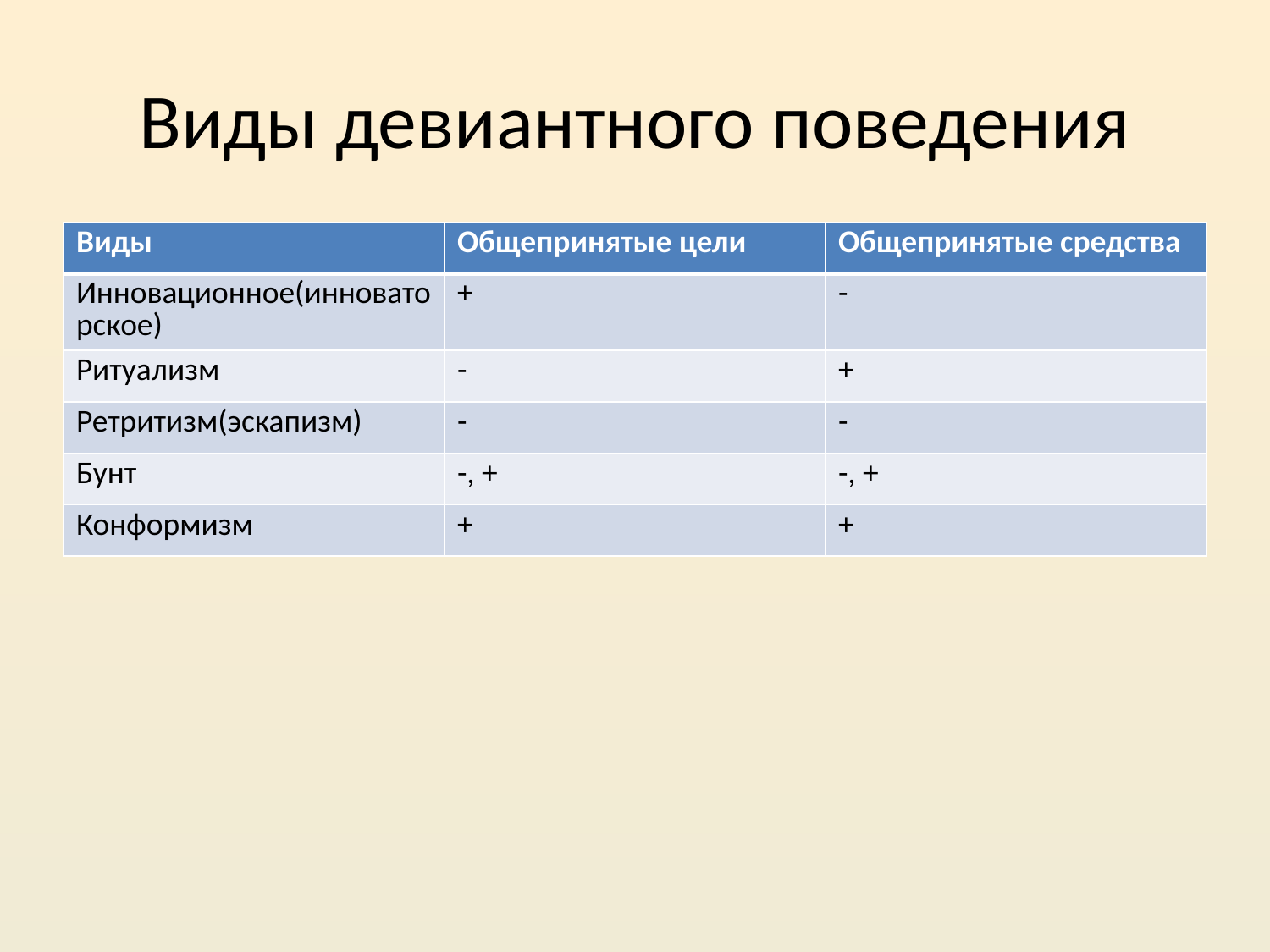

# Виды девиантного поведения
| Виды | Общепринятые цели | Общепринятые средства |
| --- | --- | --- |
| Инновационное(инноваторское) | + | - |
| Ритуализм | - | + |
| Ретритизм(эскапизм) | - | - |
| Бунт | -, + | -, + |
| Конформизм | + | + |